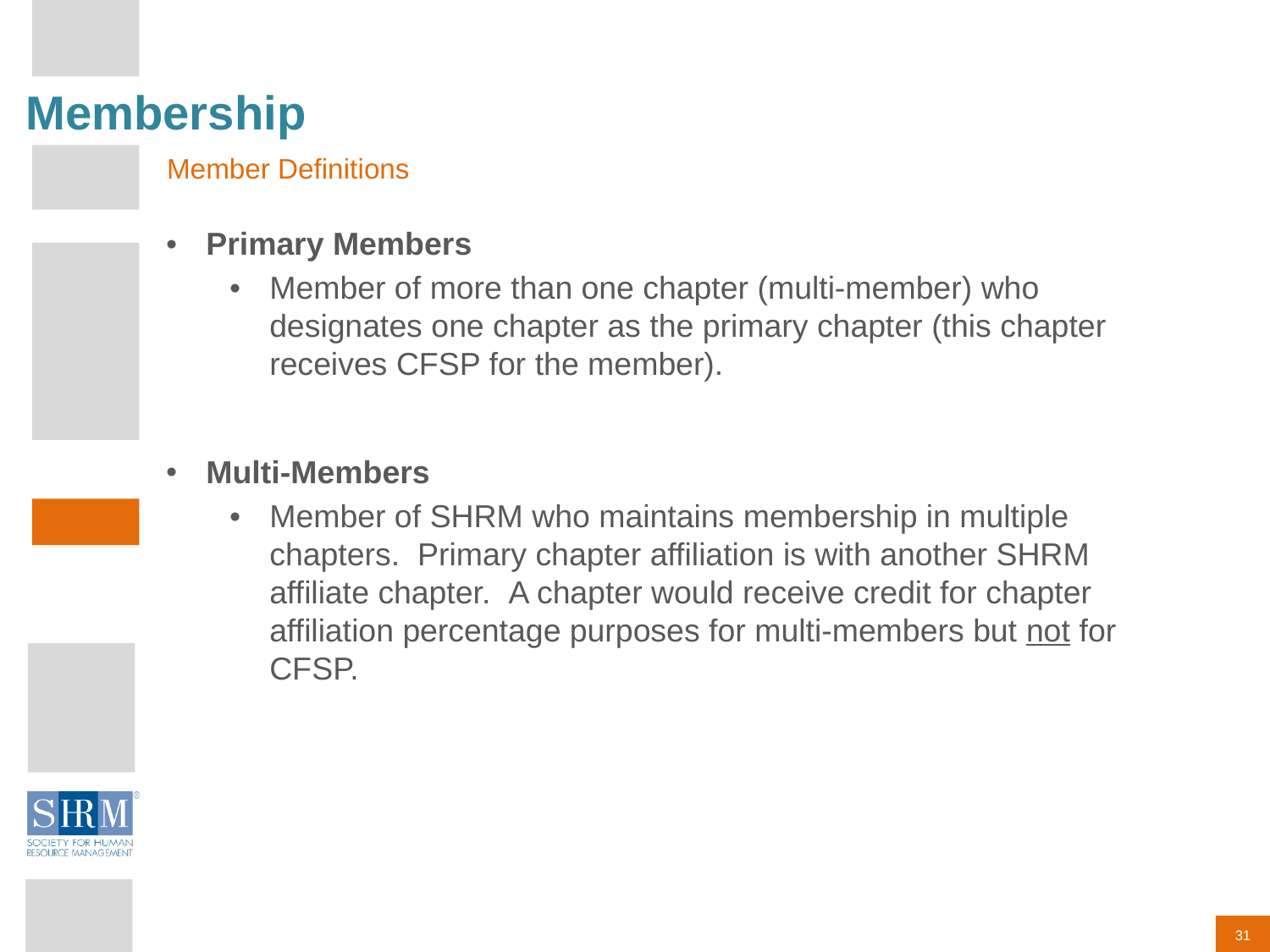

# Membership
Member Definitions
Primary Members
Member of more than one chapter (multi-member) who designates one chapter as the primary chapter (this chapter receives CFSP for the member).

Multi-Members
Member of SHRM who maintains membership in multiple chapters.  Primary chapter affiliation is with another SHRM affiliate chapter.  A chapter would receive credit for chapter affiliation percentage purposes for multi-members but not for CFSP.